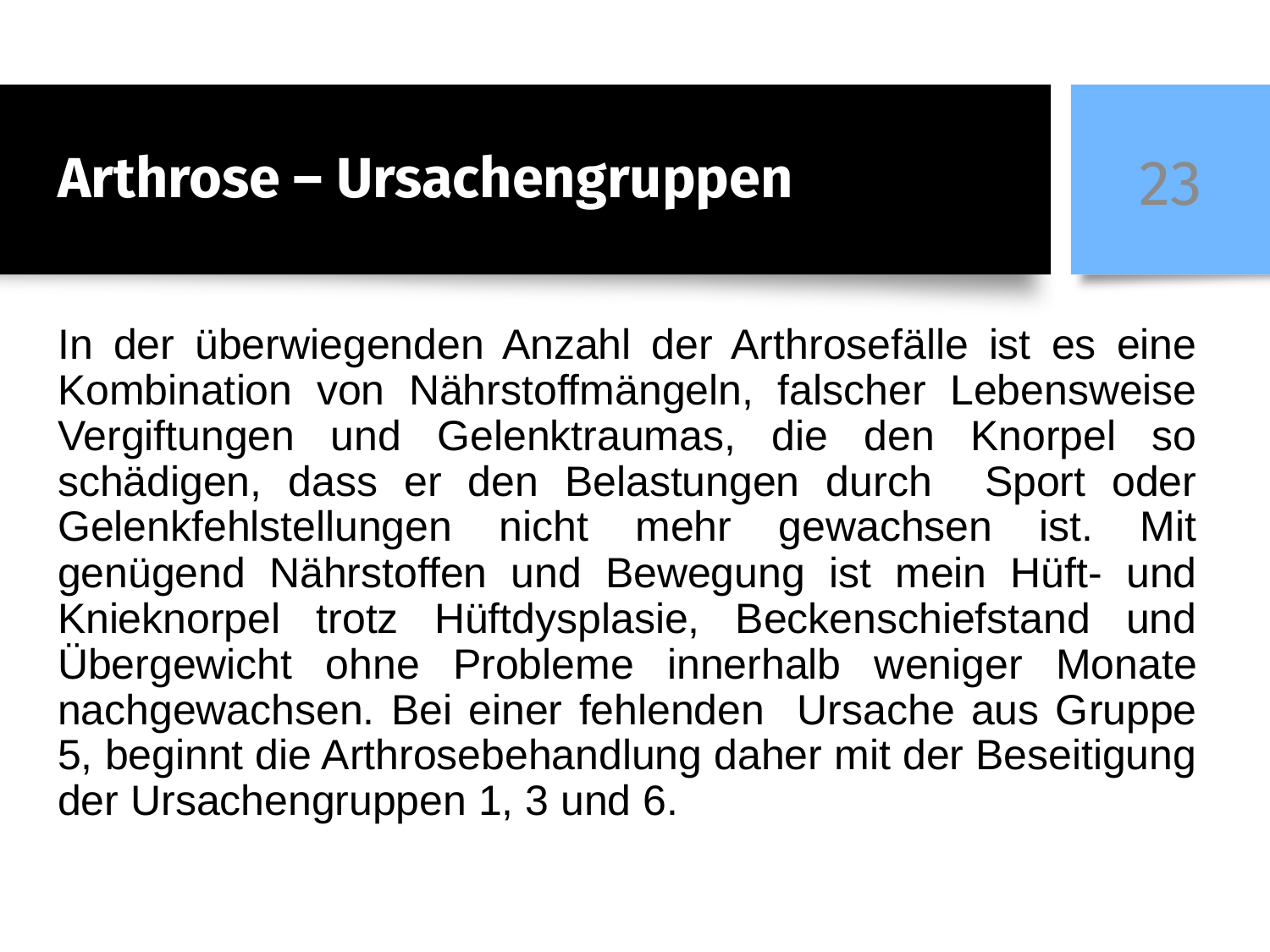

# Arthrose – Ursachengruppen
23
In der überwiegenden Anzahl der Arthrosefälle ist es eine Kombination von Nährstoffmängeln, falscher Lebensweise Vergiftungen und Gelenktraumas, die den Knorpel so schädigen, dass er den Belastungen durch  Sport oder Gelenkfehlstellungen nicht mehr gewachsen ist. Mit genügend Nährstoffen und Bewegung ist mein Hüft- und Knieknorpel trotz Hüftdysplasie, Beckenschiefstand und Übergewicht ohne Probleme innerhalb weniger Monate nachgewachsen. Bei einer fehlenden  Ursache aus Gruppe 5, beginnt die Arthrosebehandlung daher mit der Beseitigung der Ursachengruppen 1, 3 und 6.